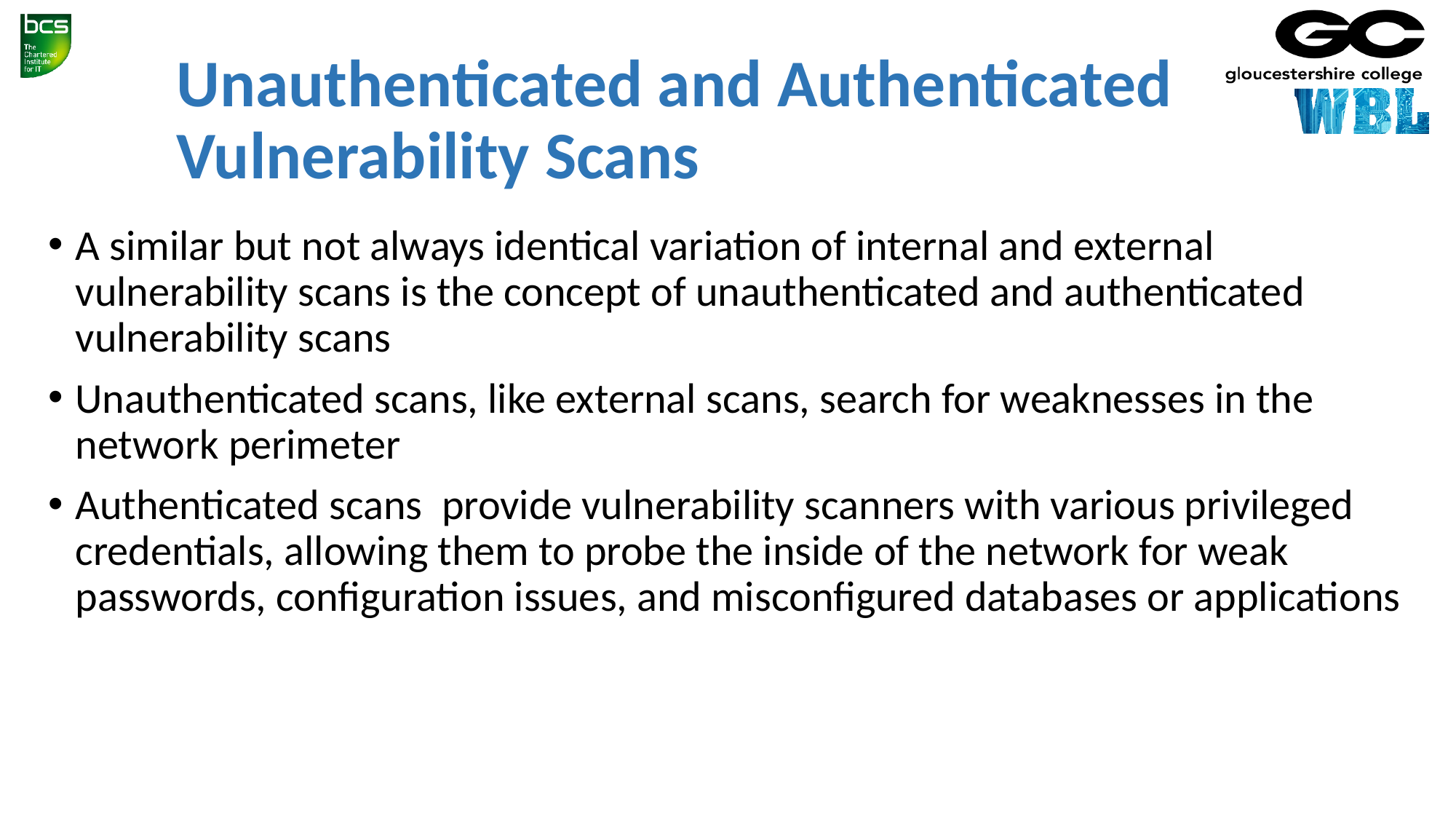

# Unauthenticated and Authenticated Vulnerability Scans
A similar but not always identical variation of internal and external vulnerability scans is the concept of unauthenticated and authenticated vulnerability scans
Unauthenticated scans, like external scans, search for weaknesses in the network perimeter
Authenticated scans  provide vulnerability scanners with various privileged credentials, allowing them to probe the inside of the network for weak passwords, configuration issues, and misconfigured databases or applications